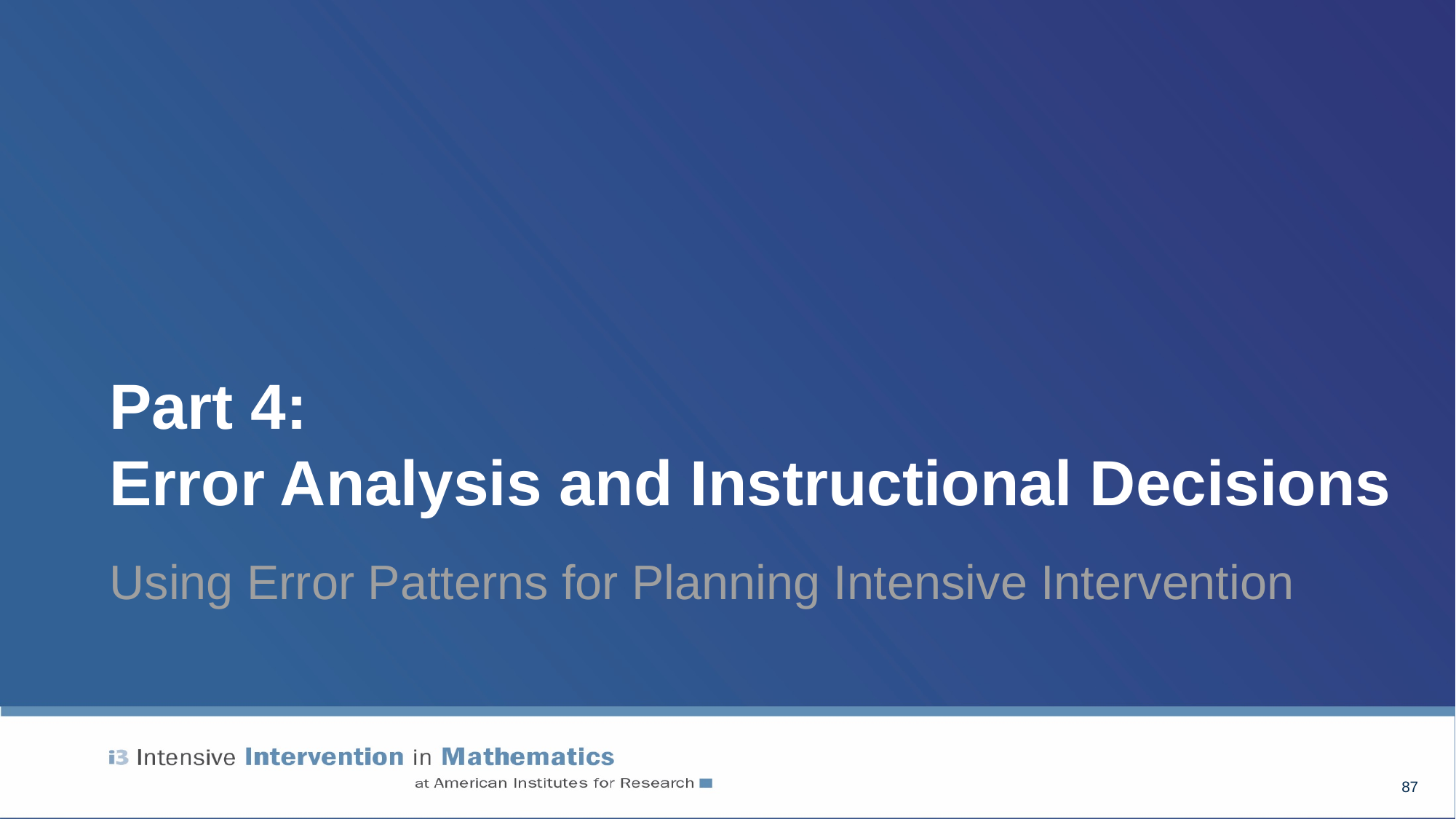

# Part 4: Error Analysis and Instructional Decisions
Using Error Patterns for Planning Intensive Intervention
87